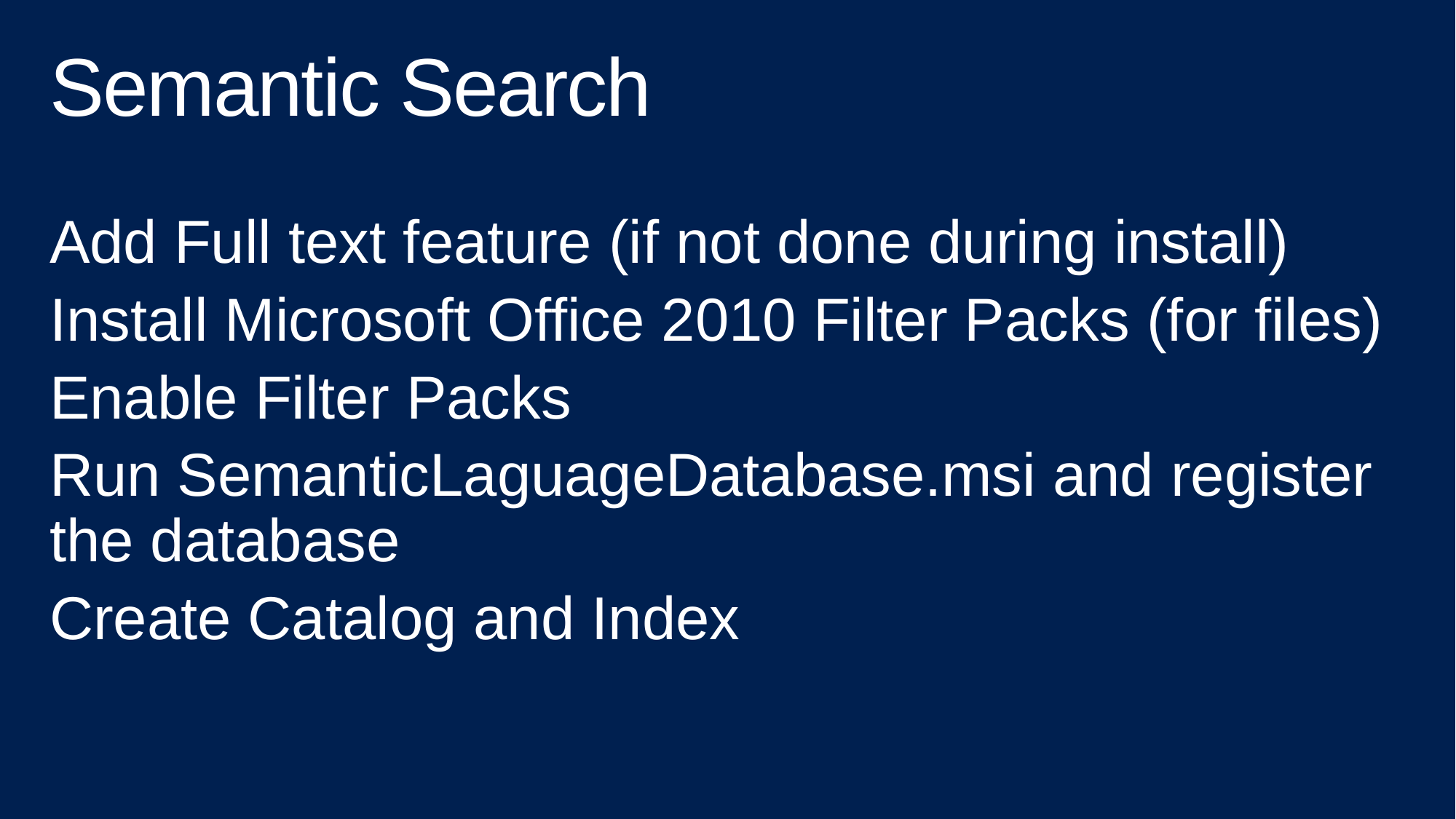

# Semantic Search
Add Full text feature (if not done during install)
Install Microsoft Office 2010 Filter Packs (for files)
Enable Filter Packs
Run SemanticLaguageDatabase.msi and register the database
Create Catalog and Index